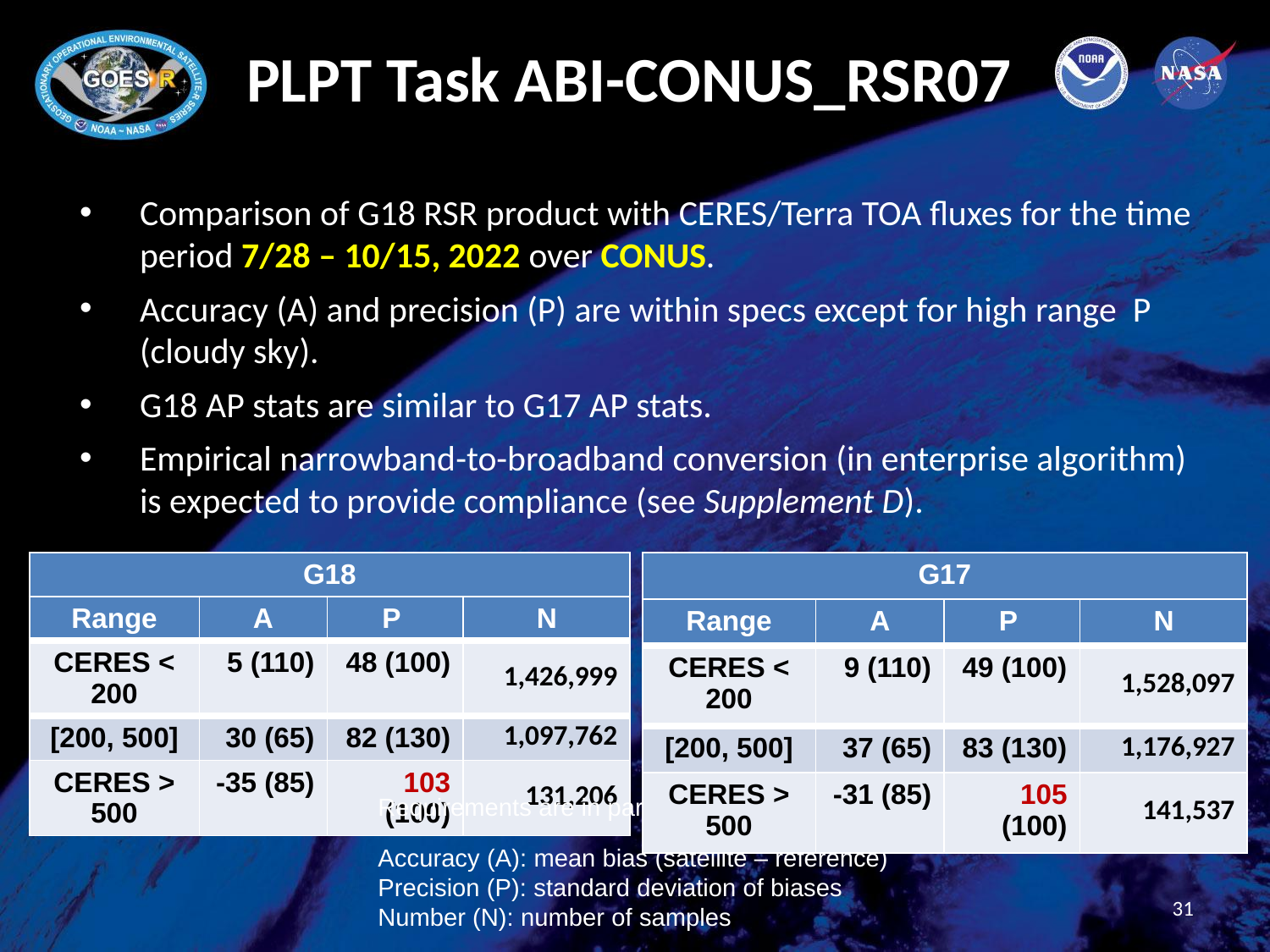

# PLPT Task ABI-CONUS_RSR07
Comparison of G18 RSR product with CERES/Terra TOA fluxes for the time period 7/28 – 10/15, 2022 over CONUS.
Accuracy (A) and precision (P) are within specs except for high range  P (cloudy sky).
G18 AP stats are similar to G17 AP stats.
Empirical narrowband-to-broadband conversion (in enterprise algorithm) is expected to provide compliance (see Supplement D).

| G18 |  |  |  |
| --- | --- | --- | --- |
| Range | A | P | N |
| CERES < 200 | 5 (110) | 48 (100) | 1,426,999 |
| [200, 500] | 30 (65) | 82 (130) | 1,097,762 |
| CERES > 500 | -35 (85) | 103 (100) | 131,206 |
| G17 |  |  |  |
| --- | --- | --- | --- |
| Range | A | P | N |
| CERES < 200 | 9 (110) | 49 (100) | 1,528,097 |
| [200, 500] | 37 (65) | 83 (130) | 1,176,927 |
| CERES > 500 | -31 (85) | 105 (100) | 141,537 |
Requirements are in parenthesis. Units: W m-2.
Accuracy (A): mean bias (satellite – reference)
Precision (P): standard deviation of biases
Number (N): number of samples
31